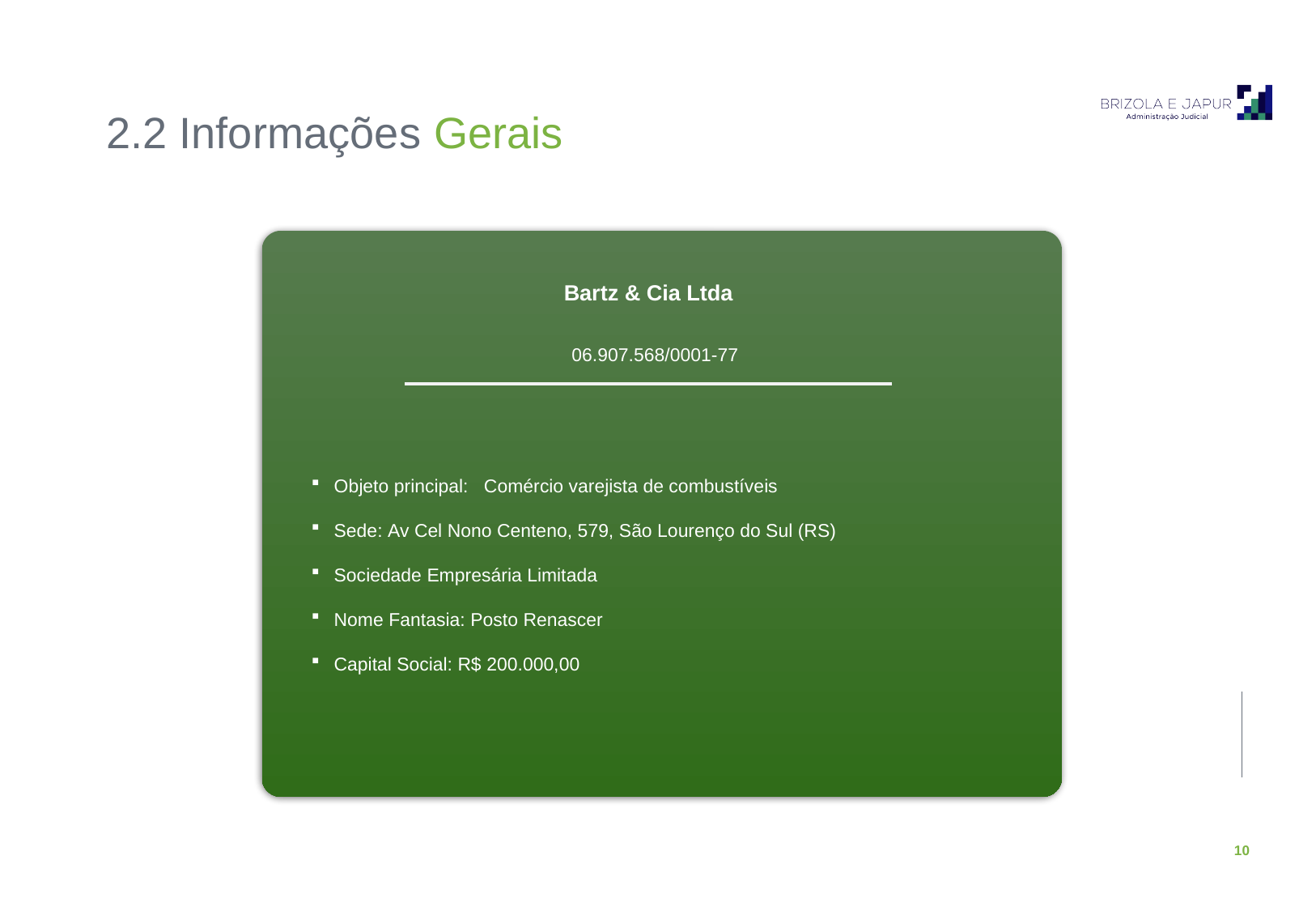

2.2 Informações Gerais

Bartz & Cia Ltda
06.907.568/0001-77

Objeto principal:   Comércio varejista de combustíveis

Sede: Av Cel Nono Centeno, 579, São Lourenço do Sul (RS)

Sociedade Empresária Limitada

Nome Fantasia: Posto Renascer

Capital Social: R$ 200.000,00